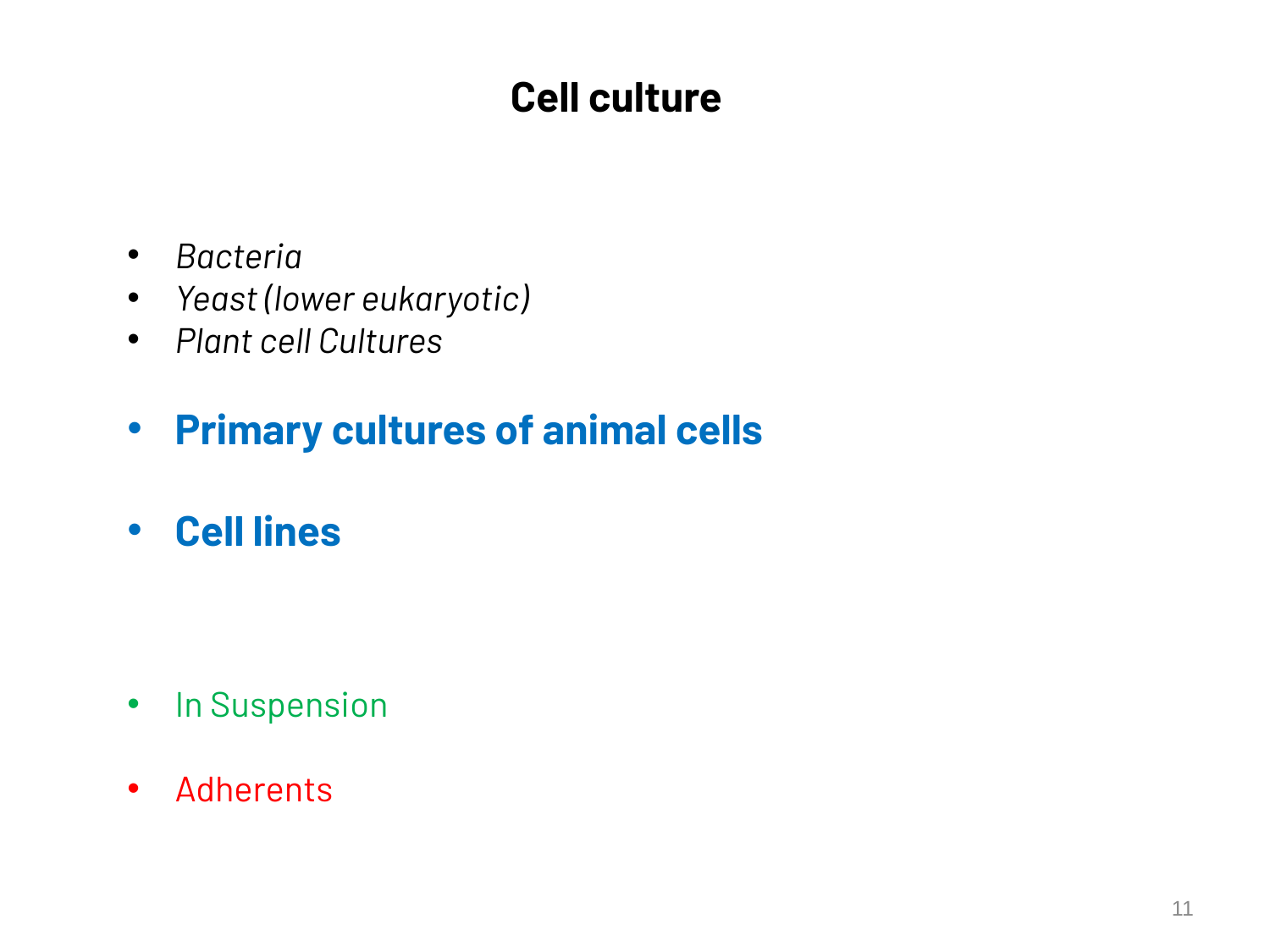

# Cell culture
Bacteria
Yeast (lower eukaryotic)
Plant cell Cultures

Primary cultures of animal cells

Cell lines

In Suspension

Adherents
11